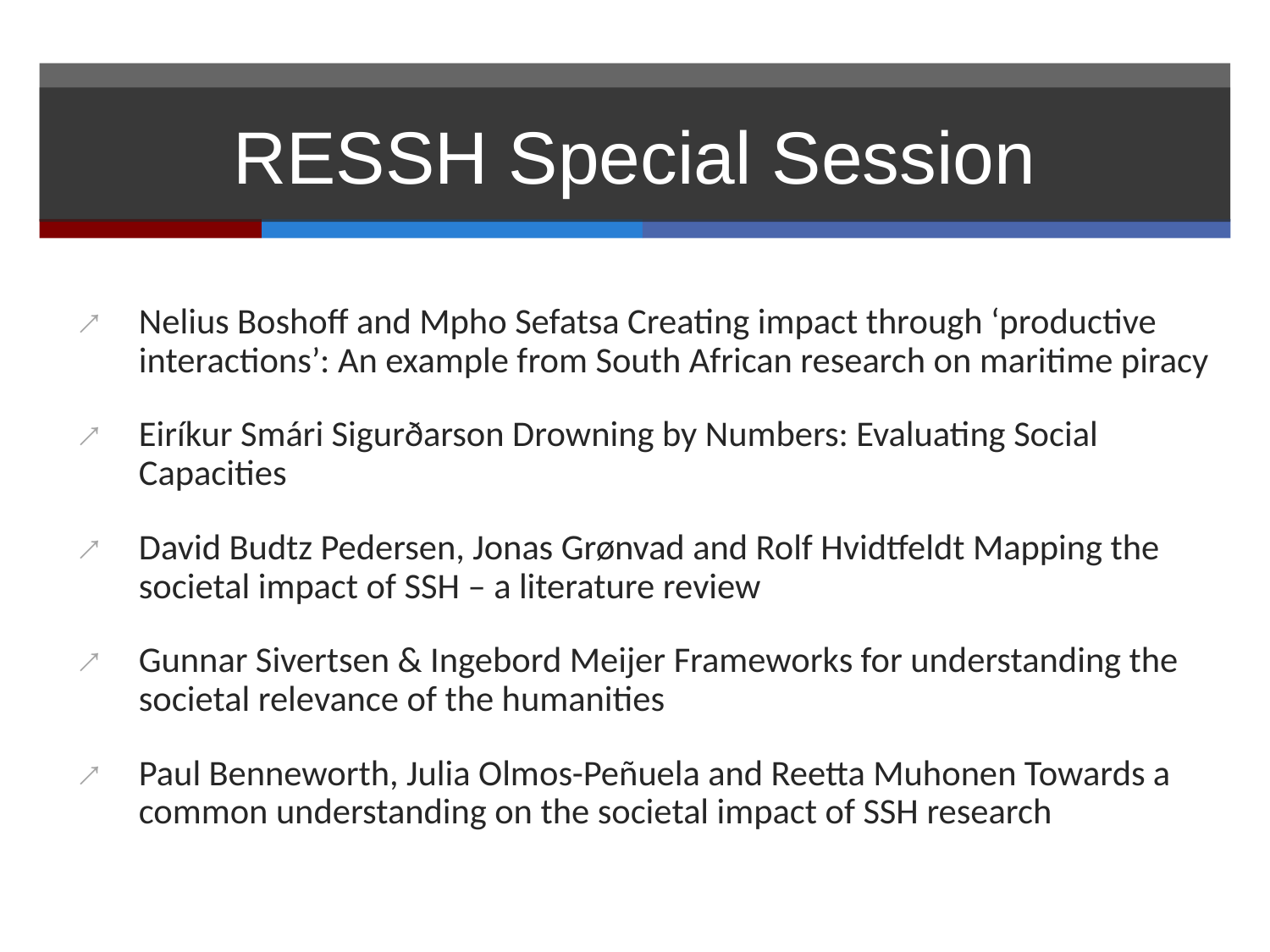

# RESSH Special Session
Nelius Boshoff and Mpho Sefatsa Creating impact through ‘productive interactions’: An example from South African research on maritime piracy
Eiríkur Smári Sigurðarson Drowning by Numbers: Evaluating Social Capacities
David Budtz Pedersen, Jonas Grønvad and Rolf Hvidtfeldt Mapping the societal impact of SSH – a literature review
Gunnar Sivertsen & Ingebord Meijer Frameworks for understanding the societal relevance of the humanities
Paul Benneworth, Julia Olmos-Peñuela and Reetta Muhonen Towards a common understanding on the societal impact of SSH research